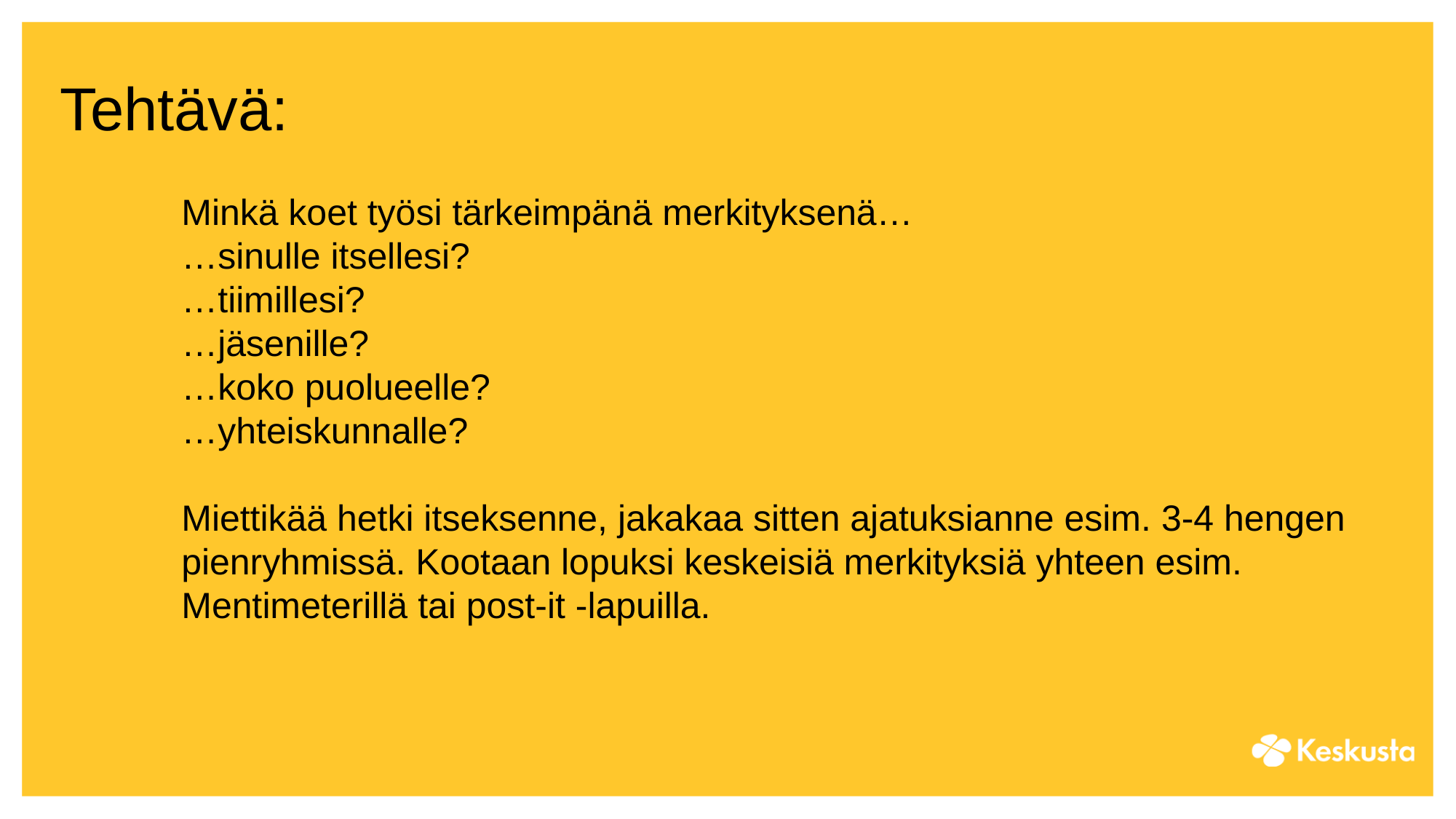

# Tehtävä:
Minkä koet työsi tärkeimpänä merkityksenä…
…sinulle itsellesi?
…tiimillesi?
…jäsenille?
…koko puolueelle?
…yhteiskunnalle?
Miettikää hetki itseksenne, jakakaa sitten ajatuksianne esim. 3-4 hengen pienryhmissä. Kootaan lopuksi keskeisiä merkityksiä yhteen esim. Mentimeterillä tai post-it -lapuilla.